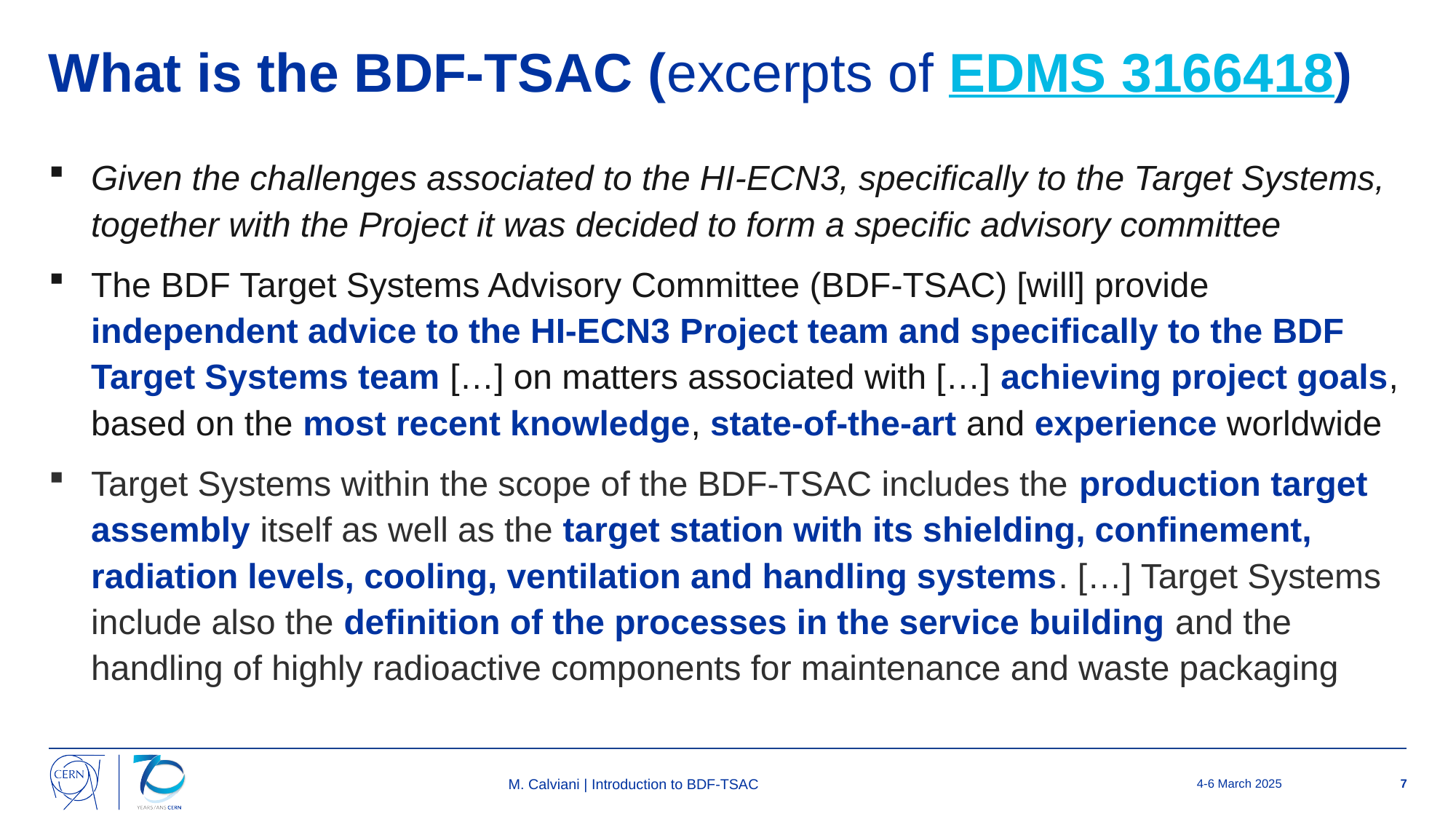

# What is the BDF-TSAC (excerpts of EDMS 3166418)
Given the challenges associated to the HI-ECN3, specifically to the Target Systems, together with the Project it was decided to form a specific advisory committee
The BDF Target Systems Advisory Committee (BDF-TSAC) [will] provide independent advice to the HI-ECN3 Project team and specifically to the BDF Target Systems team […] on matters associated with […] achieving project goals, based on the most recent knowledge, state-of-the-art and experience worldwide
Target Systems within the scope of the BDF-TSAC includes the production target assembly itself as well as the target station with its shielding, confinement, radiation levels, cooling, ventilation and handling systems. […] Target Systems include also the definition of the processes in the service building and the handling of highly radioactive components for maintenance and waste packaging
M. Calviani | Introduction to BDF-TSAC
4-6 March 2025
7